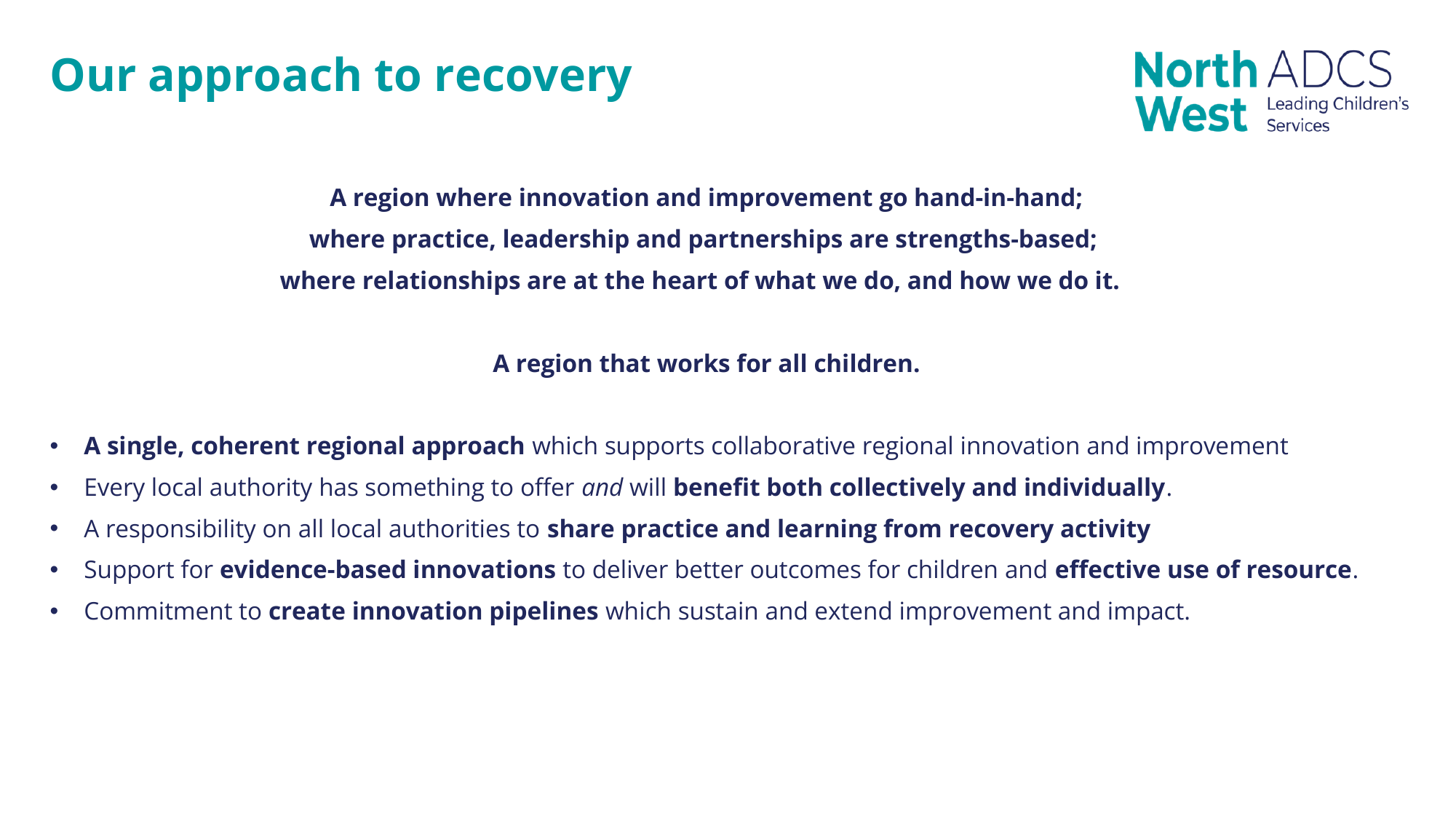

Our approach to recovery

A region where innovation and improvement go hand-in-hand;
where practice, leadership and partnerships are strengths-based;
where relationships are at the heart of what we do, and how we do it.

A region that works for all children.

A single, coherent regional approach which supports collaborative regional innovation and improvement
Every local authority has something to offer and will benefit both collectively and individually.
A responsibility on all local authorities to share practice and learning from recovery activity
Support for evidence-based innovations to deliver better outcomes for children and effective use of resource.
Commitment to create innovation pipelines which sustain and extend improvement and impact.